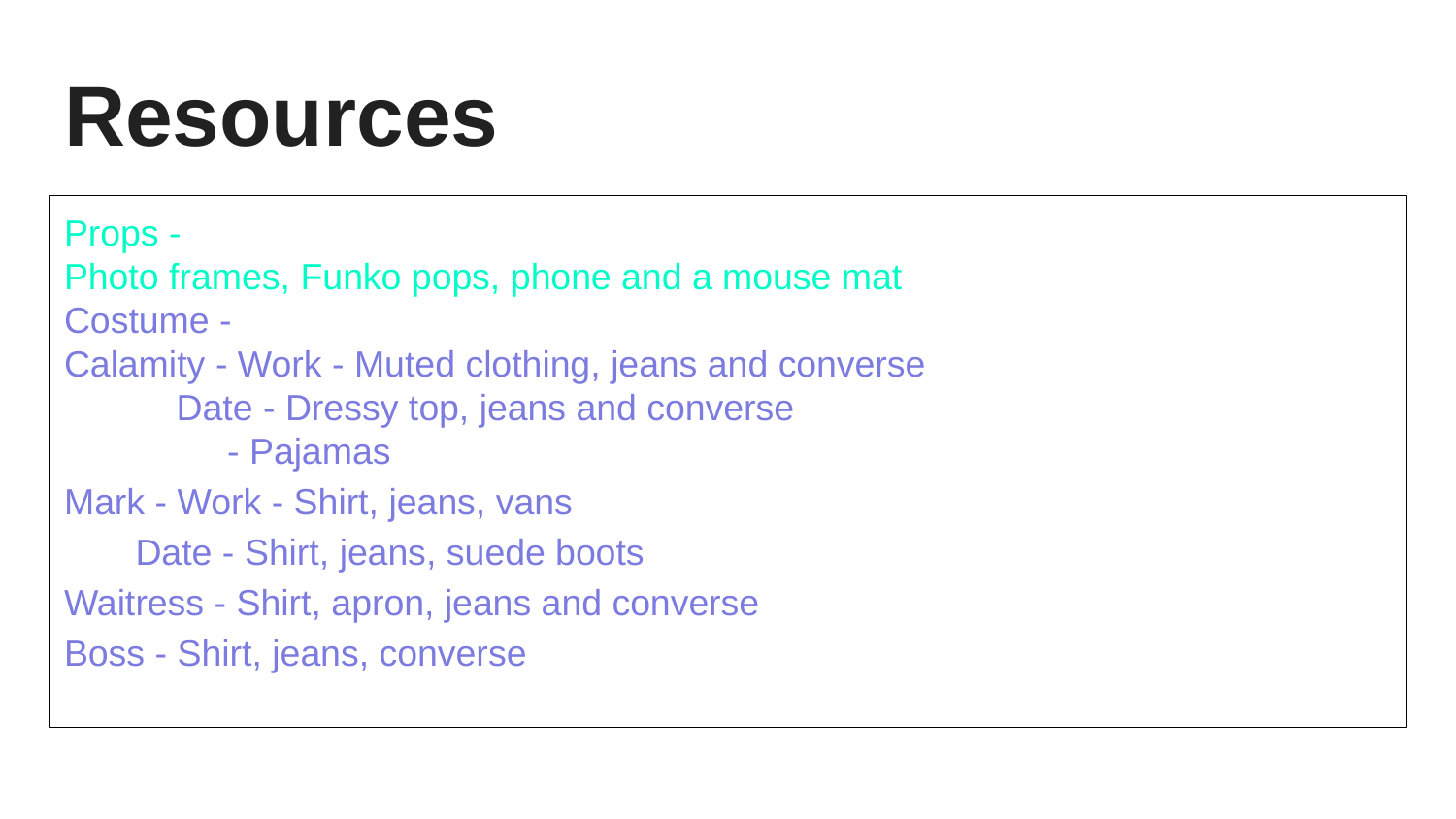

# Resources
Props -
Photo frames, Funko pops, phone and a mouse mat
Costume -
Calamity - Work - Muted clothing, jeans and converse
           Date - Dressy top, jeans and converse
                - Pajamas
Mark - Work - Shirt, jeans, vans
       Date - Shirt, jeans, suede boots
Waitress - Shirt, apron, jeans and converse
Boss - Shirt, jeans, converse